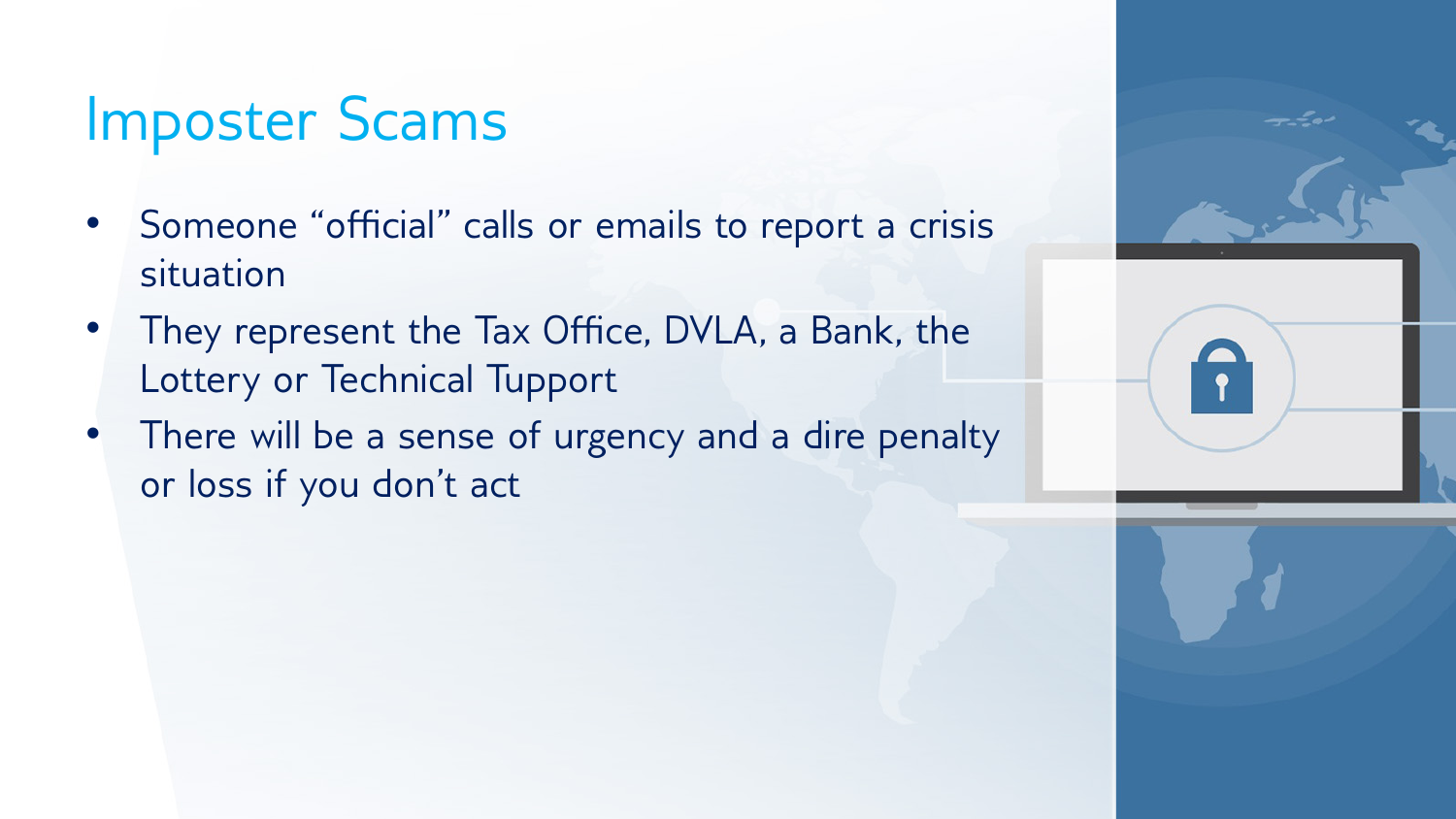

# Imposter Scams
Someone “official” calls or emails to report a crisis situation
They represent the Tax Office, DVLA, a Bank, the Lottery or Technical Tupport
There will be a sense of urgency and a dire penalty or loss if you don’t act